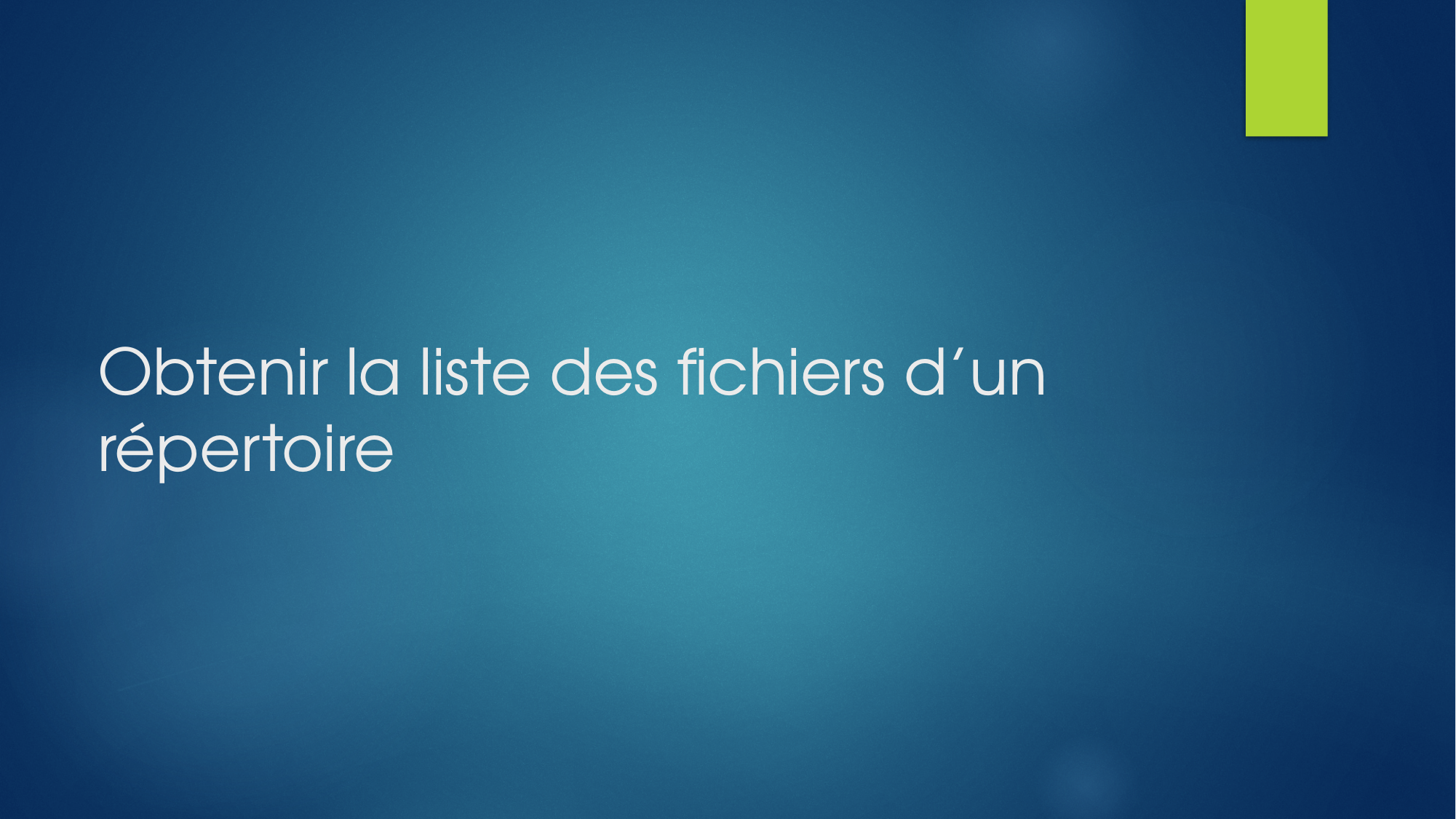

# Obtenir la liste des fichiers d’un répertoire